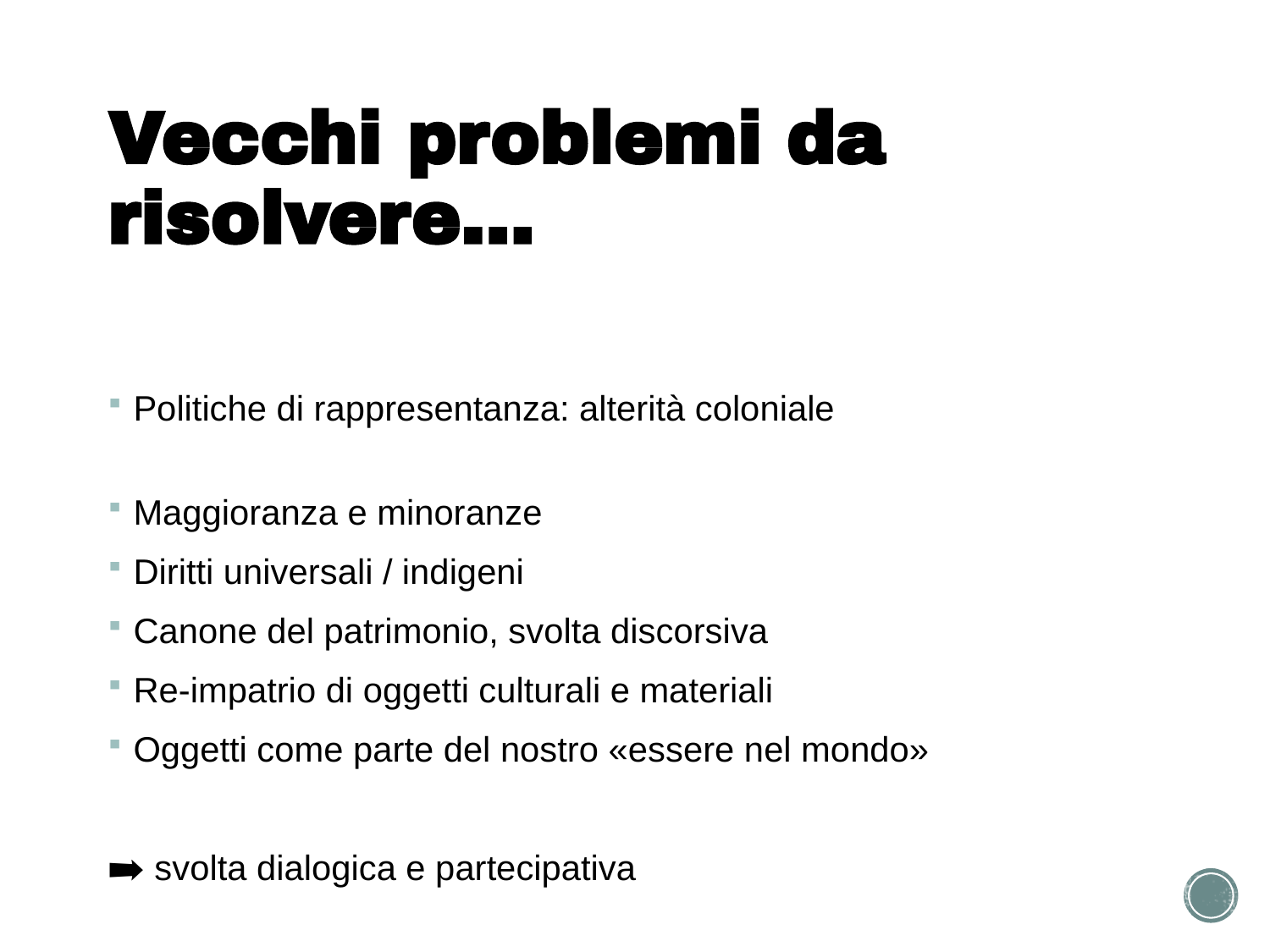

# Vecchi problemi da risolvere…
Politiche di rappresentanza: alterità coloniale

Maggioranza e minoranze
Diritti universali / indigeni
Canone del patrimonio, svolta discorsiva
Re-impatrio di oggetti culturali e materiali
Oggetti come parte del nostro «essere nel mondo»

➡️ svolta dialogica e partecipativa